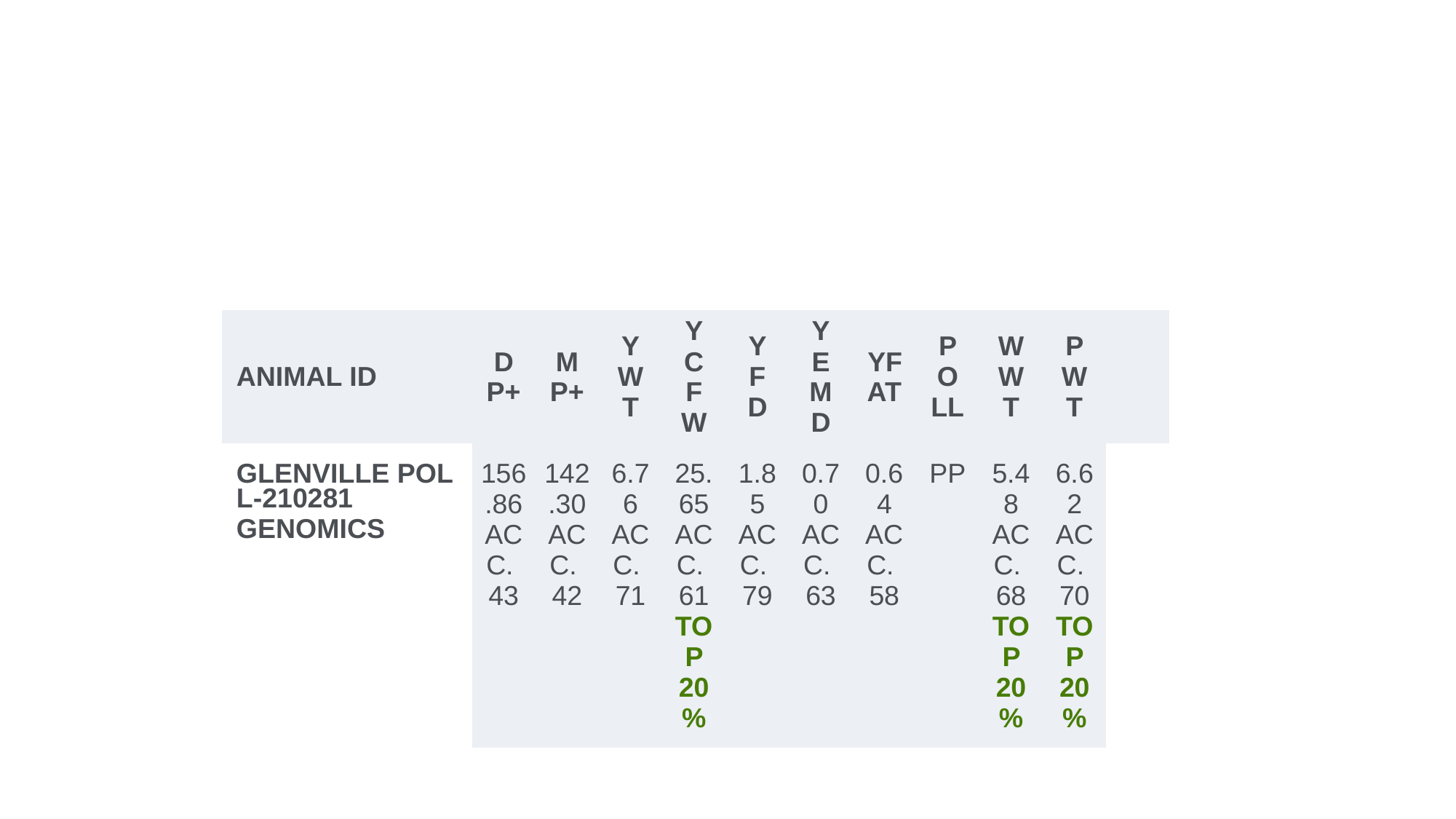

#
| ANIMAL ID | DP+ | MP+ | YWT | YCFW | YFD | YEMD | YFAT | POLL | WWT | PWT |  |
| --- | --- | --- | --- | --- | --- | --- | --- | --- | --- | --- | --- |
| GLENVILLE POLL-210281GENOMICS | 156.86 ACC. 43 | 142.30 ACC. 42 | 6.76 ACC. 71 | 25.65 ACC. 61 TOP 20% | 1.85 ACC. 79 | 0.70 ACC. 63 | 0.64 ACC. 58 | PP | 5.48 ACC. 68 TOP 20% | 6.62 ACC. 70 TOP 20% |  |